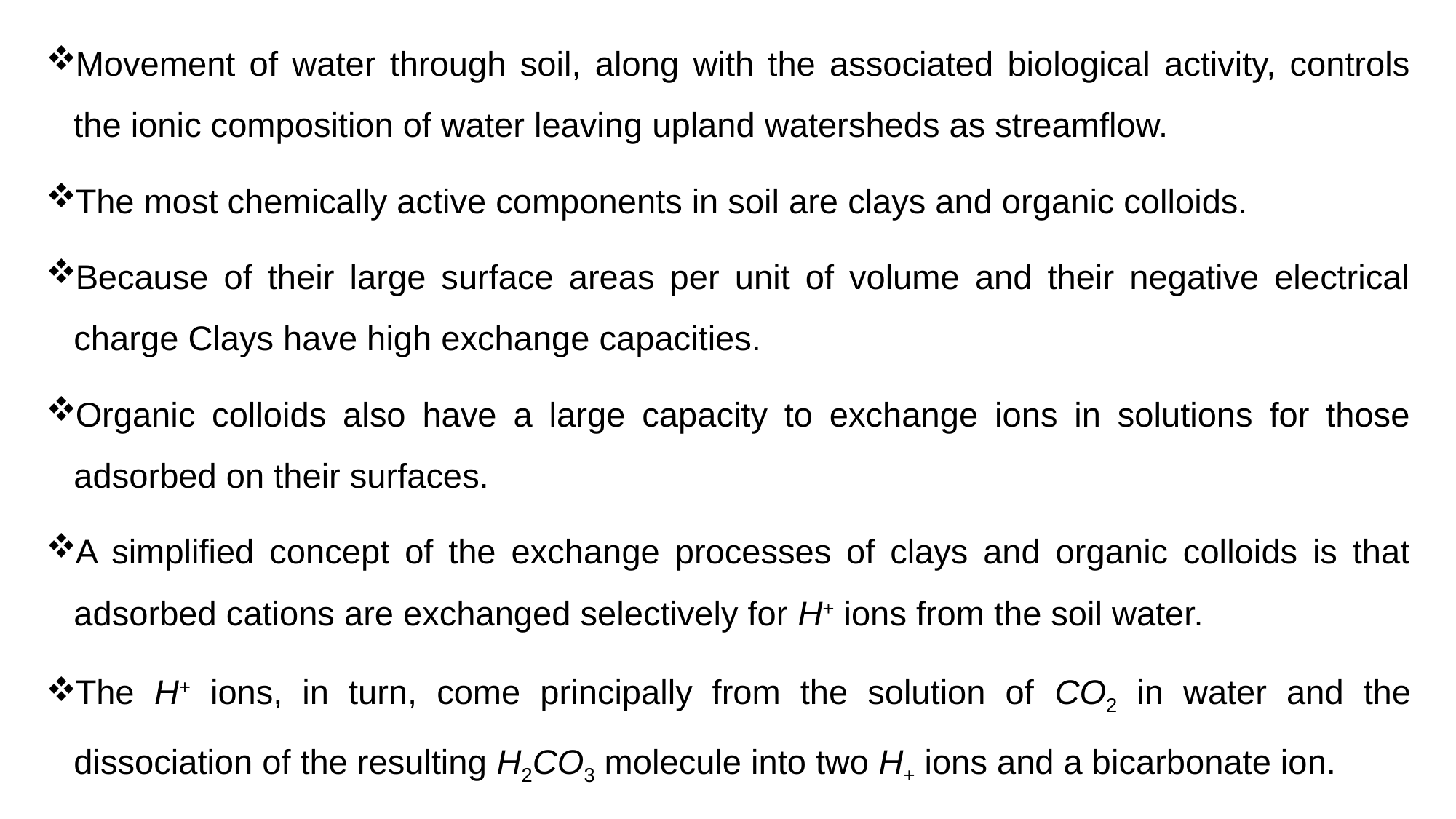

Movement of water through soil, along with the associated biological activity, controls the ionic composition of water leaving upland watersheds as streamflow.
The most chemically active components in soil are clays and organic colloids.
Because of their large surface areas per unit of volume and their negative electrical charge Clays have high exchange capacities.
Organic colloids also have a large capacity to exchange ions in solutions for those adsorbed on their surfaces.
A simplified concept of the exchange processes of clays and organic colloids is that adsorbed cations are exchanged selectively for H+ ions from the soil water.
The H+ ions, in turn, come principally from the solution of CO2 in water and the dissociation of the resulting H2CO3 molecule into two H+ ions and a bicarbonate ion.